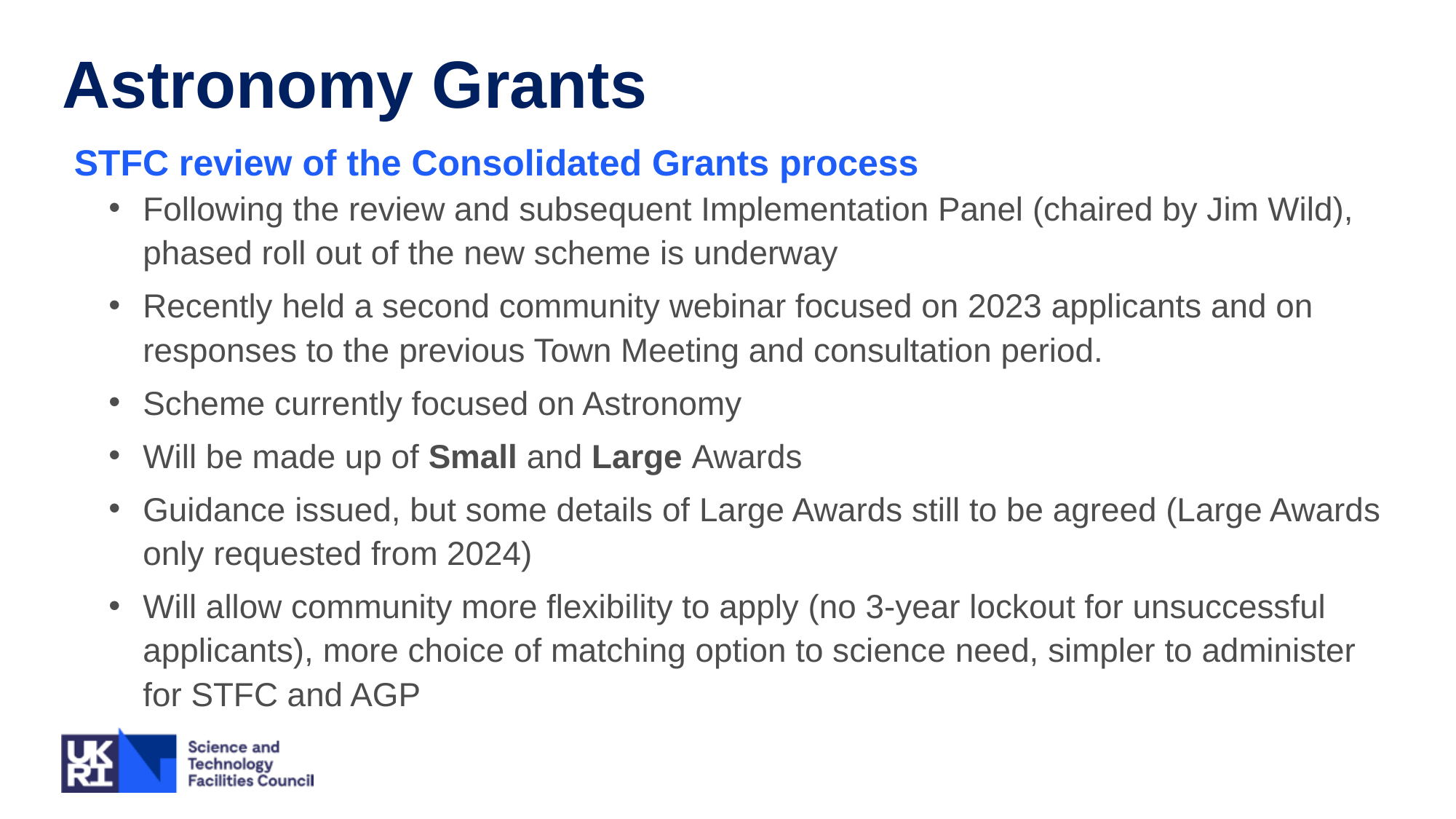

Astronomy Grants
STFC review of the Consolidated Grants process
Following the review and subsequent Implementation Panel (chaired by Jim Wild), phased roll out of the new scheme is underway
Recently held a second community webinar focused on 2023 applicants and on responses to the previous Town Meeting and consultation period.
Scheme currently focused on Astronomy
Will be made up of Small and Large Awards
Guidance issued, but some details of Large Awards still to be agreed (Large Awards only requested from 2024)
Will allow community more flexibility to apply (no 3-year lockout for unsuccessful applicants), more choice of matching option to science need, simpler to administer for STFC and AGP